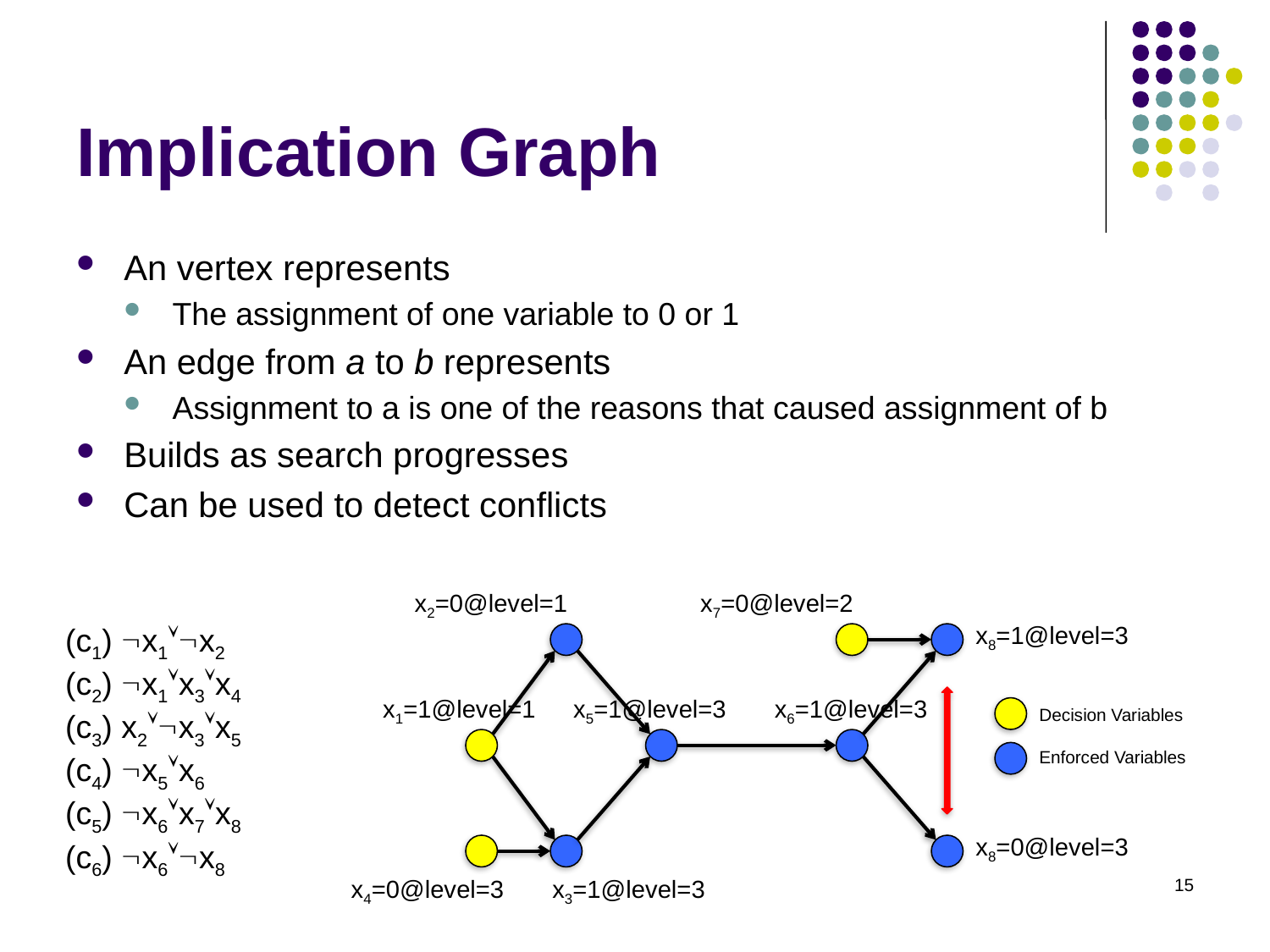

# Implication Graph
An vertex represents
The assignment of one variable to 0 or 1
An edge from a to b represents
Assignment to a is one of the reasons that caused assignment of b
Builds as search progresses
Can be used to detect conflicts
x2=0@level=1
x7=0@level=2
x8=1@level=3
(c1) ¬x1∨¬x2
(c2) ¬x1∨x3∨x4
(c3) x2∨¬x3∨x5
(c4) ¬x5∨x6
(c5) ¬x6∨x7∨x8
(c6) ¬x6∨¬x8

x5=1@level=3
x1=1@level=1
x6=1@level=3

Decision Variables

Enforced Variables

x8=0@level=3

x4=0@level=3
x3=1@level=3
15